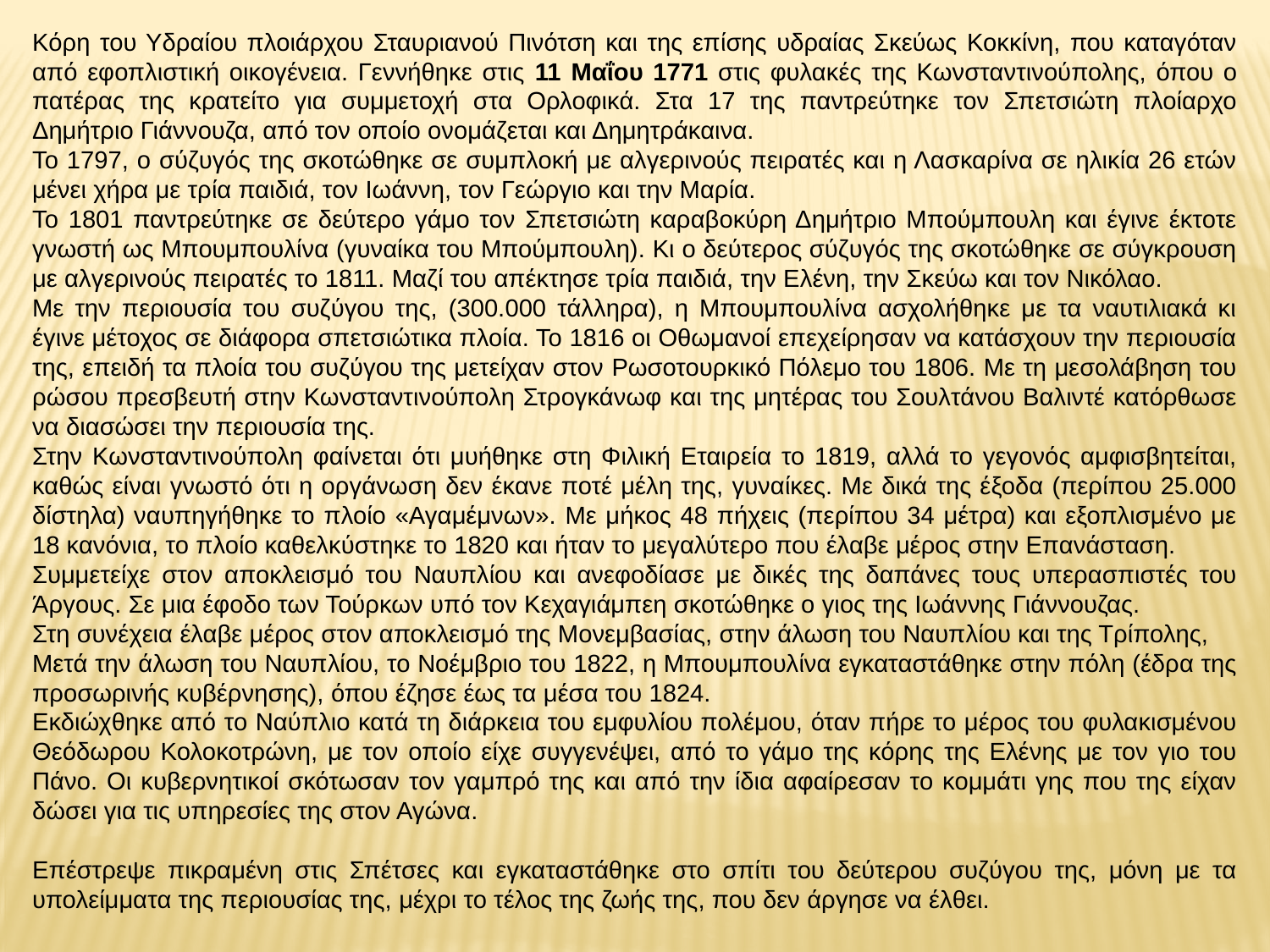

Κόρη του Υδραίου πλοιάρχου Σταυριανού Πινότση και της επίσης υδραίας Σκεύως Κοκκίνη, που καταγόταν από εφοπλιστική οικογένεια. Γεννήθηκε στις 11 Μαΐου 1771 στις φυλακές της Κωνσταντινούπολης, όπου ο πατέρας της κρατείτο για συμμετοχή στα Ορλοφικά. Στα 17 της παντρεύτηκε τον Σπετσιώτη πλοίαρχο Δημήτριο Γιάννουζα, από τον οποίο ονομάζεται και Δημητράκαινα.
Το 1797, ο σύζυγός της σκοτώθηκε σε συμπλοκή με αλγερινούς πειρατές και η Λασκαρίνα σε ηλικία 26 ετών μένει χήρα με τρία παιδιά, τον Ιωάννη, τον Γεώργιο και την Μαρία.
Το 1801 παντρεύτηκε σε δεύτερο γάμο τον Σπετσιώτη καραβοκύρη Δημήτριο Μπούμπουλη και έγινε έκτοτε γνωστή ως Μπουμπουλίνα (γυναίκα του Μπούμπουλη). Κι ο δεύτερος σύζυγός της σκοτώθηκε σε σύγκρουση με αλγερινούς πειρατές το 1811. Μαζί του απέκτησε τρία παιδιά, την Ελένη, την Σκεύω και τον Νικόλαο.
Με την περιουσία του συζύγου της, (300.000 τάλληρα), η Μπουμπουλίνα ασχολήθηκε με τα ναυτιλιακά κι έγινε μέτοχος σε διάφορα σπετσιώτικα πλοία. Το 1816 οι Οθωμανοί επεχείρησαν να κατάσχουν την περιουσία της, επειδή τα πλοία του συζύγου της μετείχαν στον Ρωσοτουρκικό Πόλεμο του 1806. Με τη μεσολάβηση του ρώσου πρεσβευτή στην Κωνσταντινούπολη Στρογκάνωφ και της μητέρας του Σουλτάνου Βαλιντέ κατόρθωσε να διασώσει την περιουσία της.
Στην Κωνσταντινούπολη φαίνεται ότι μυήθηκε στη Φιλική Εταιρεία το 1819, αλλά το γεγονός αμφισβητείται, καθώς είναι γνωστό ότι η οργάνωση δεν έκανε ποτέ μέλη της, γυναίκες. Με δικά της έξοδα (περίπου 25.000 δίστηλα) ναυπηγήθηκε το πλοίο «Αγαμέμνων». Με μήκος 48 πήχεις (περίπου 34 μέτρα) και εξοπλισμένο με 18 κανόνια, το πλοίο καθελκύστηκε το 1820 και ήταν το μεγαλύτερο που έλαβε μέρος στην Επανάσταση.
Συμμετείχε στον αποκλεισμό του Ναυπλίου και ανεφοδίασε με δικές της δαπάνες τους υπερασπιστές του Άργους. Σε μια έφοδο των Τούρκων υπό τον Κεχαγιάμπεη σκοτώθηκε ο γιος της Ιωάννης Γιάννουζας.
Στη συνέχεια έλαβε μέρος στον αποκλεισμό της Μονεμβασίας, στην άλωση του Ναυπλίου και της Τρίπολης,
Μετά την άλωση του Ναυπλίου, το Νοέμβριο του 1822, η Μπουμπουλίνα εγκαταστάθηκε στην πόλη (έδρα της προσωρινής κυβέρνησης), όπου έζησε έως τα μέσα του 1824.
Εκδιώχθηκε από το Ναύπλιο κατά τη διάρκεια του εμφυλίου πολέμου, όταν πήρε το μέρος του φυλακισμένου Θεόδωρου Κολοκοτρώνη, με τον οποίο είχε συγγενέψει, από το γάμο της κόρης της Ελένης με τον γιο του Πάνο. Οι κυβερνητικοί σκότωσαν τον γαμπρό της και από την ίδια αφαίρεσαν το κομμάτι γης που της είχαν δώσει για τις υπηρεσίες της στον Αγώνα.

Επέστρεψε πικραμένη στις Σπέτσες και εγκαταστάθηκε στο σπίτι του δεύτερου συζύγου της, μόνη με τα υπολείμματα της περιουσίας της, μέχρι το τέλος της ζωής της, που δεν άργησε να έλθει.